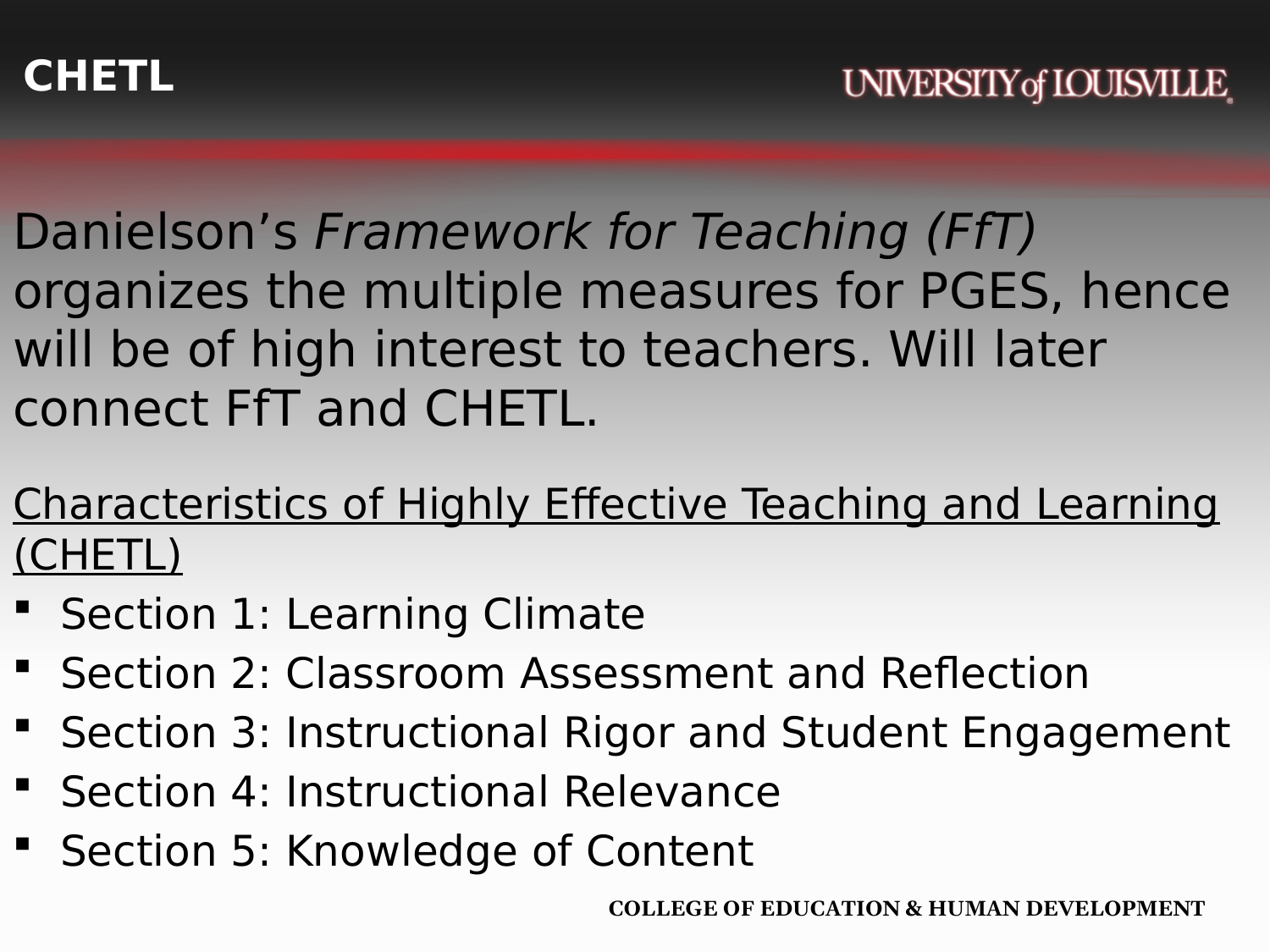

# CHETL
Danielson’s Framework for Teaching (FfT) organizes the multiple measures for PGES, hence will be of high interest to teachers. Will later connect FfT and CHETL.
Characteristics of Highly Effective Teaching and Learning (CHETL)
Section 1: Learning Climate
Section 2: Classroom Assessment and Reflection
Section 3: Instructional Rigor and Student Engagement
Section 4: Instructional Relevance
Section 5: Knowledge of Content